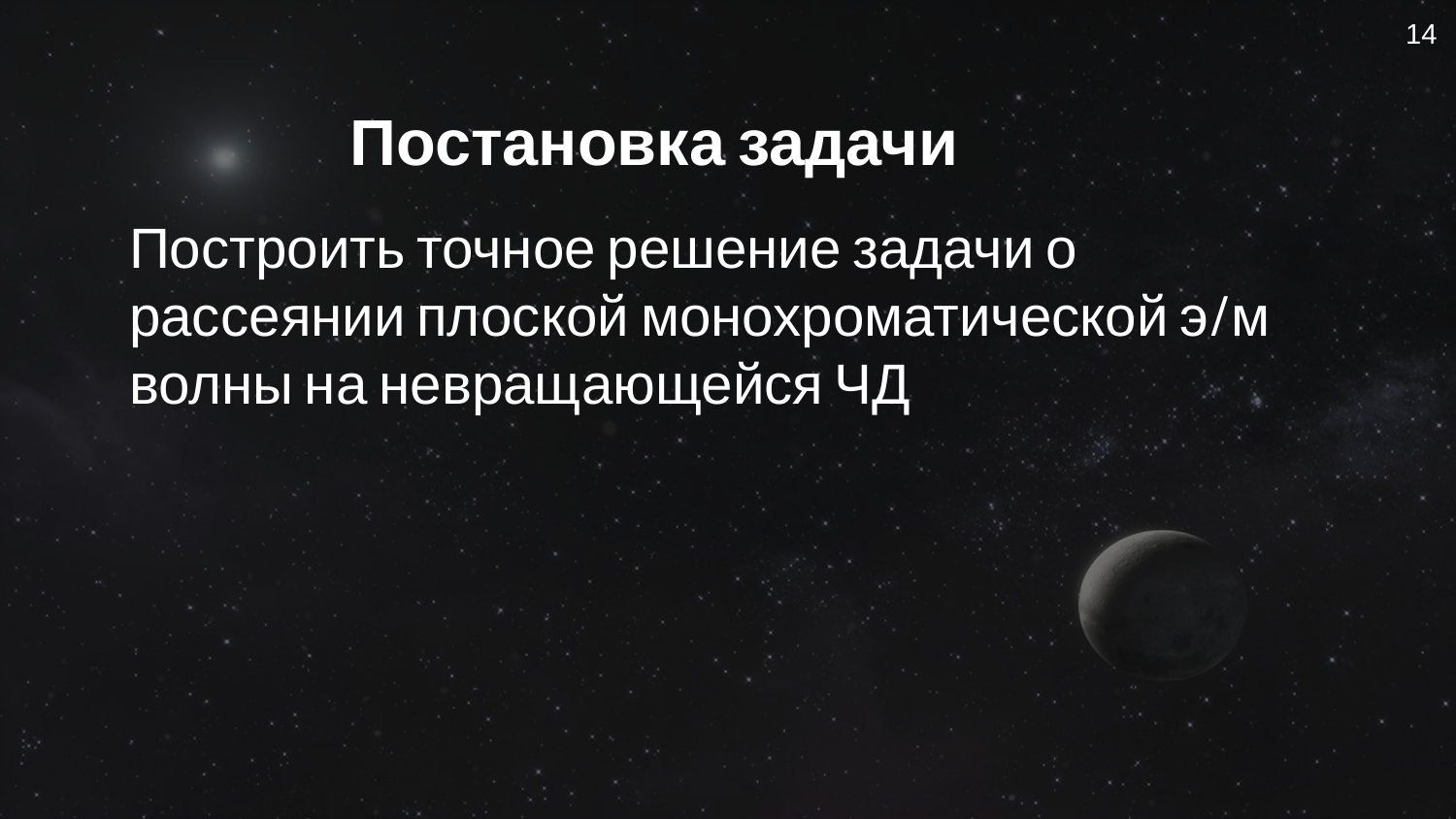

14
Постановка задачи
Построить точное решение задачи о рассеянии плоской монохроматической э/м волны на невращающейся ЧД